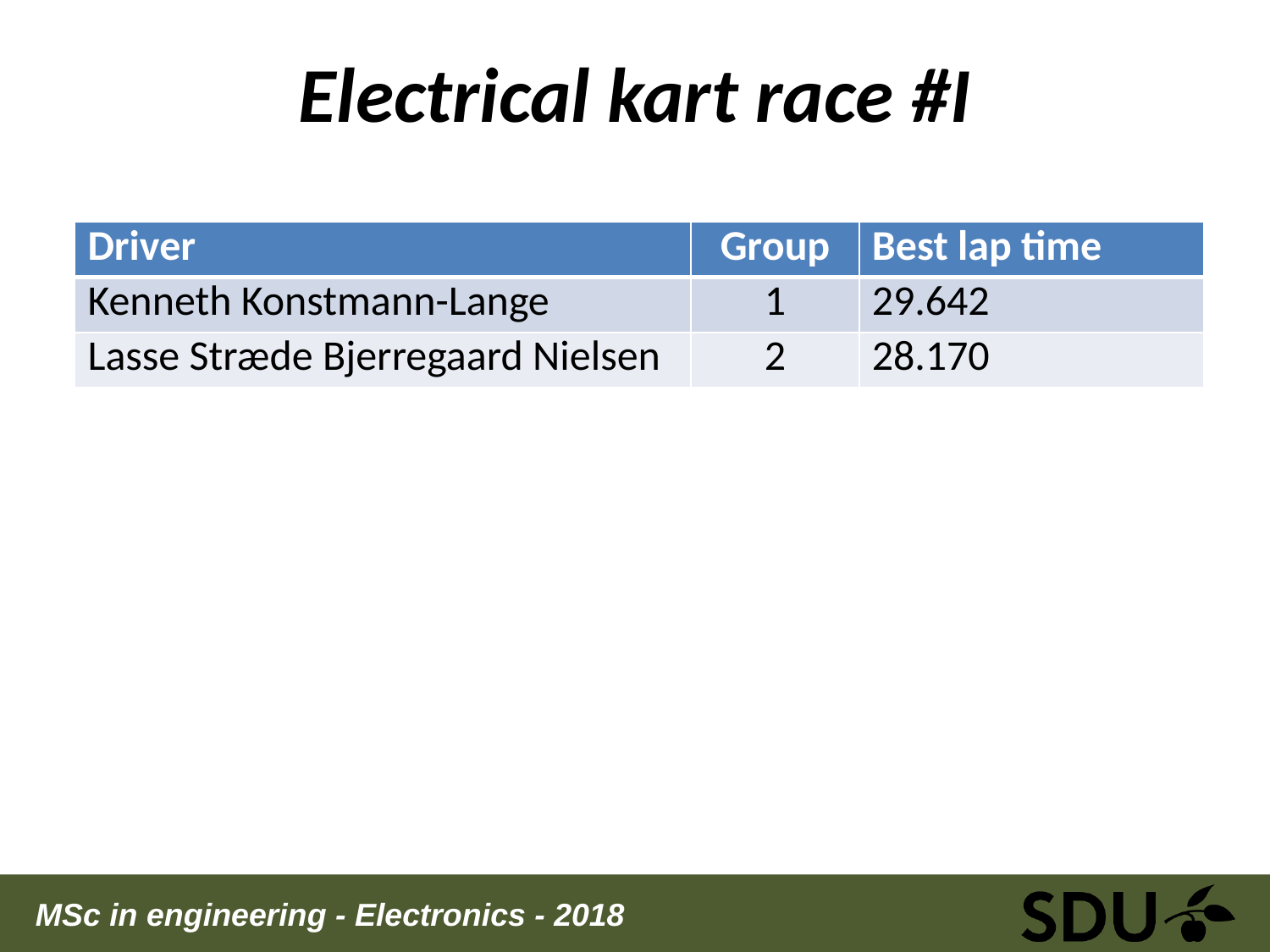

# Electrical kart race #I
| Driver | Group | Best lap time |
| --- | --- | --- |
| Kenneth Konstmann-Lange | 1 | 29.642 |
| Lasse Stræde Bjerregaard Nielsen | 2 | 28.170 |